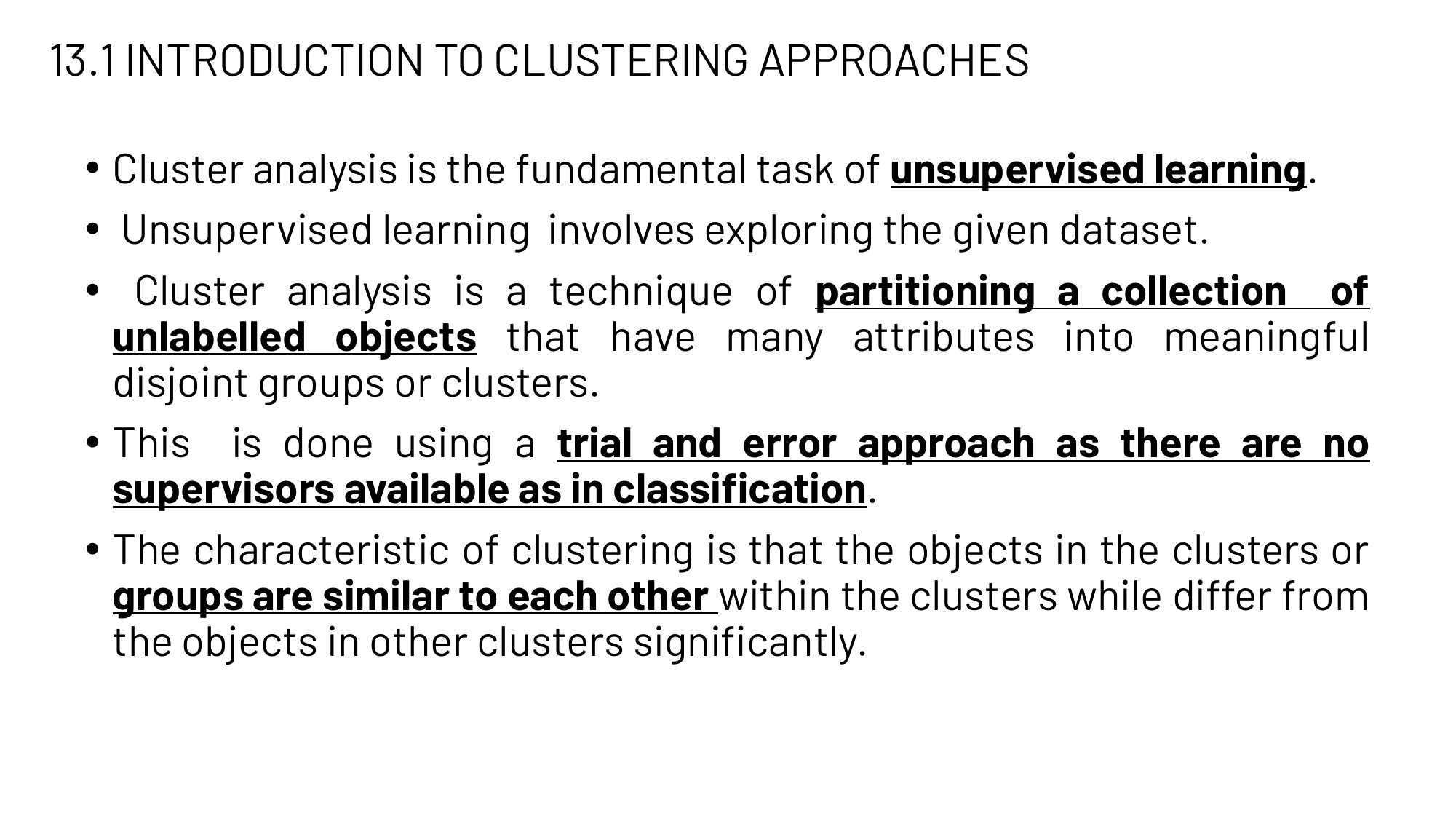

# 13.1 INTRODUCTION TO CLUSTERING APPROACHES
Cluster analysis is the fundamental task of unsupervised learning.
 Unsupervised learning  involves exploring the given dataset.
 Cluster analysis is a technique of partitioning a collection  of unlabelled objects that have many attributes into meaningful disjoint groups or clusters.
This  is done using a trial and error approach as there are no supervisors available as in classification.
The characteristic of clustering is that the objects in the clusters or groups are similar to each other within the clusters while differ from the objects in other clusters significantly.